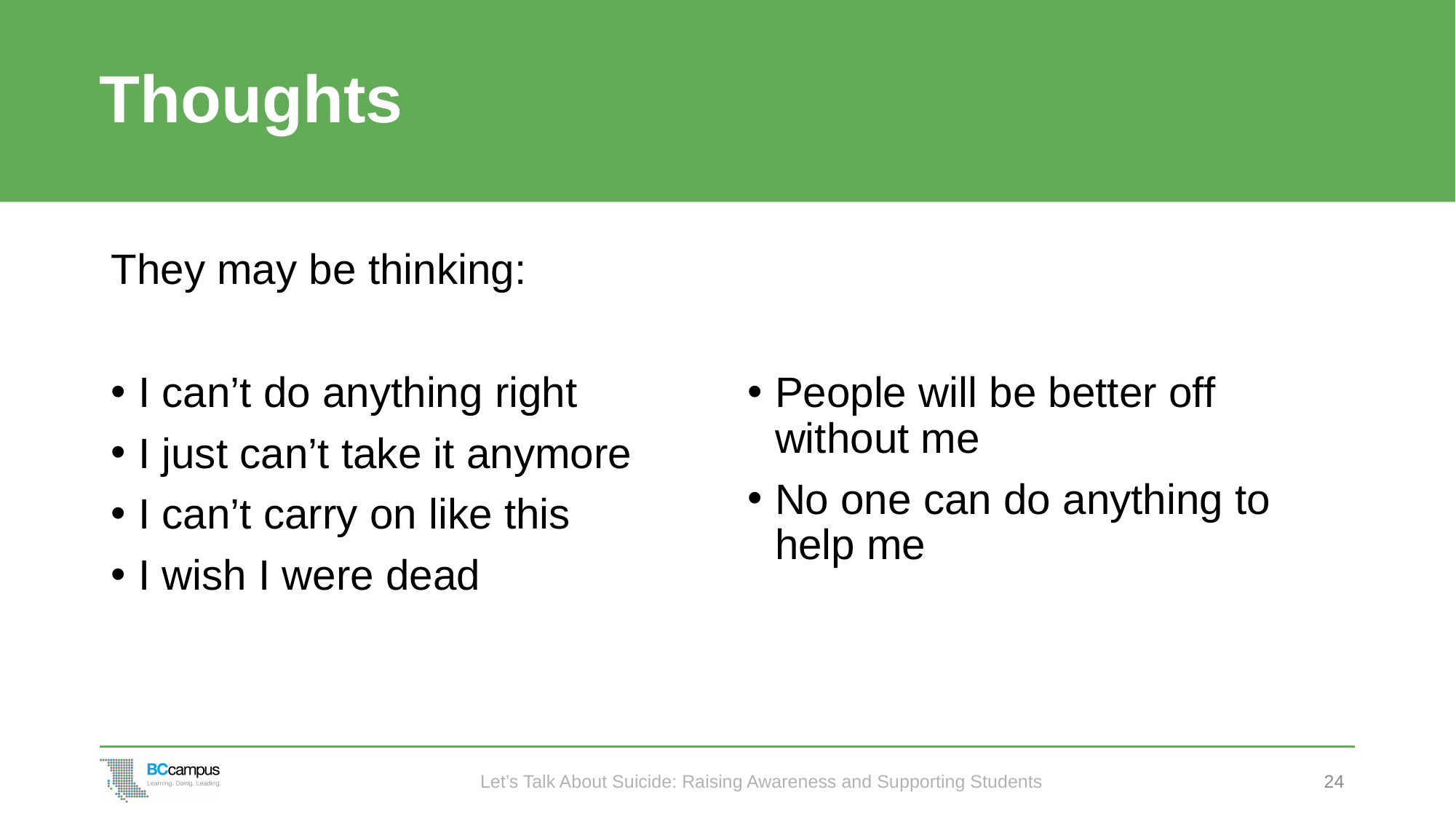

# Thoughts
They may be thinking:

I can’t do anything right
I just can’t take it anymore
I can’t carry on like this
I wish I were dead

People will be better off without me
No one can do anything to help me

Let’s Talk About Suicide: Raising Awareness and Supporting Students
24